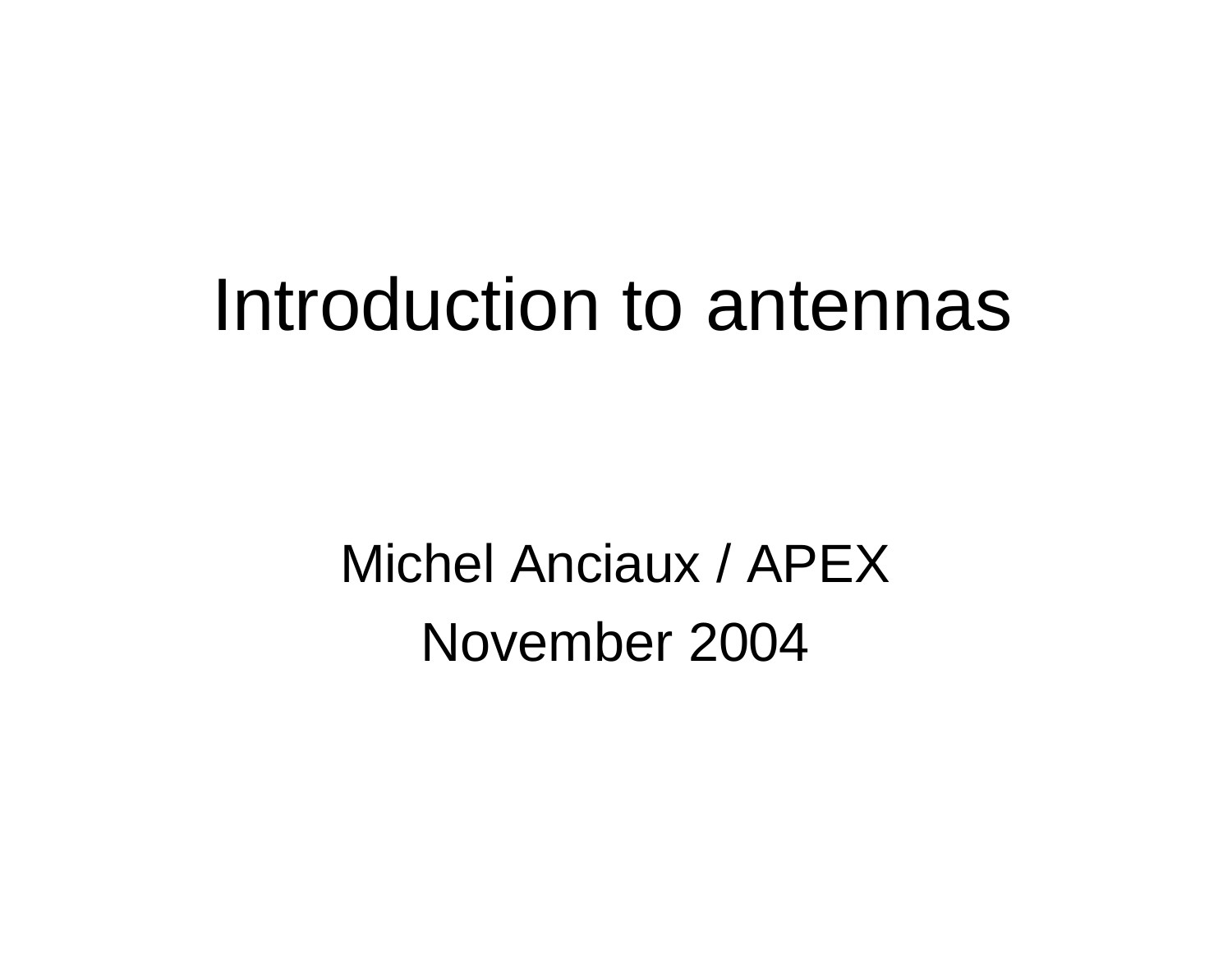

# Introduction to antennas
Michel Anciaux / APEX
November 2004